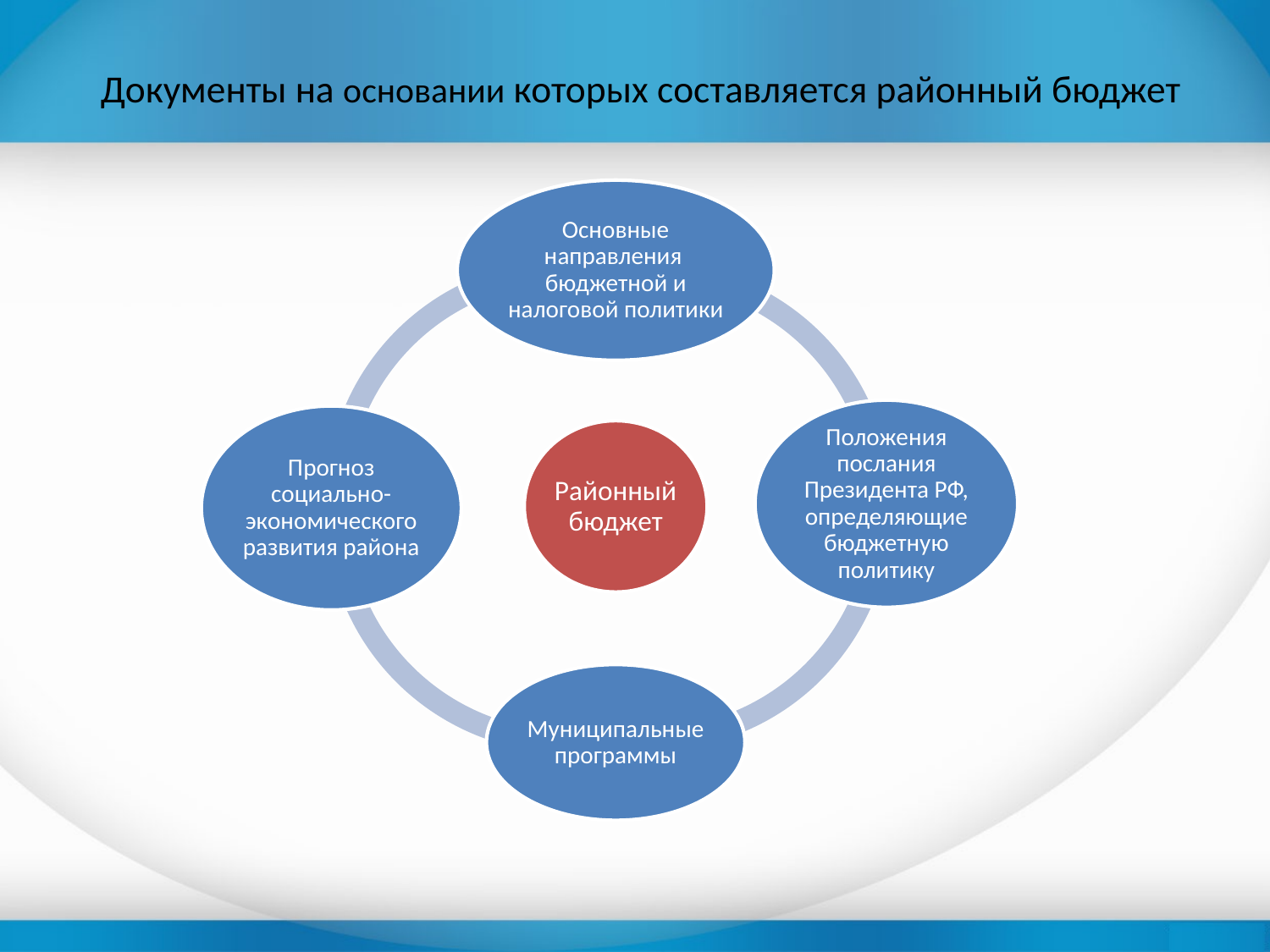

# Документы на основании которых составляется районный бюджет
Районный бюджет
Основные направления  бюджетной и налоговой политики
Положения послания Президента РФ, определяющие бюджетную политику
Муниципальные программы
Прогноз социально-экономического развития района